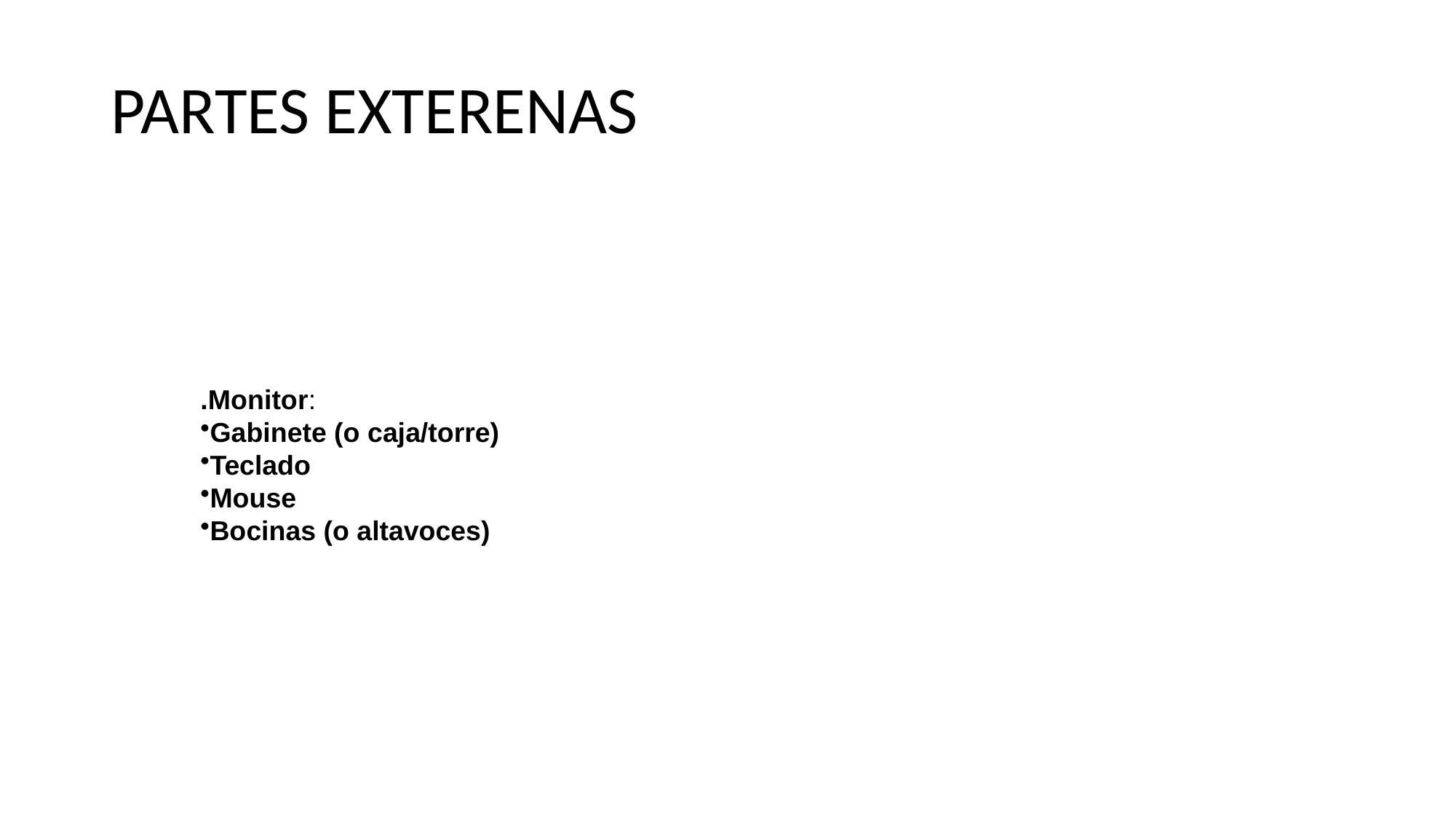

# PARTES EXTERENAS
.Monitor:
Gabinete (o caja/torre)
Teclado
Mouse
Bocinas (o altavoces)